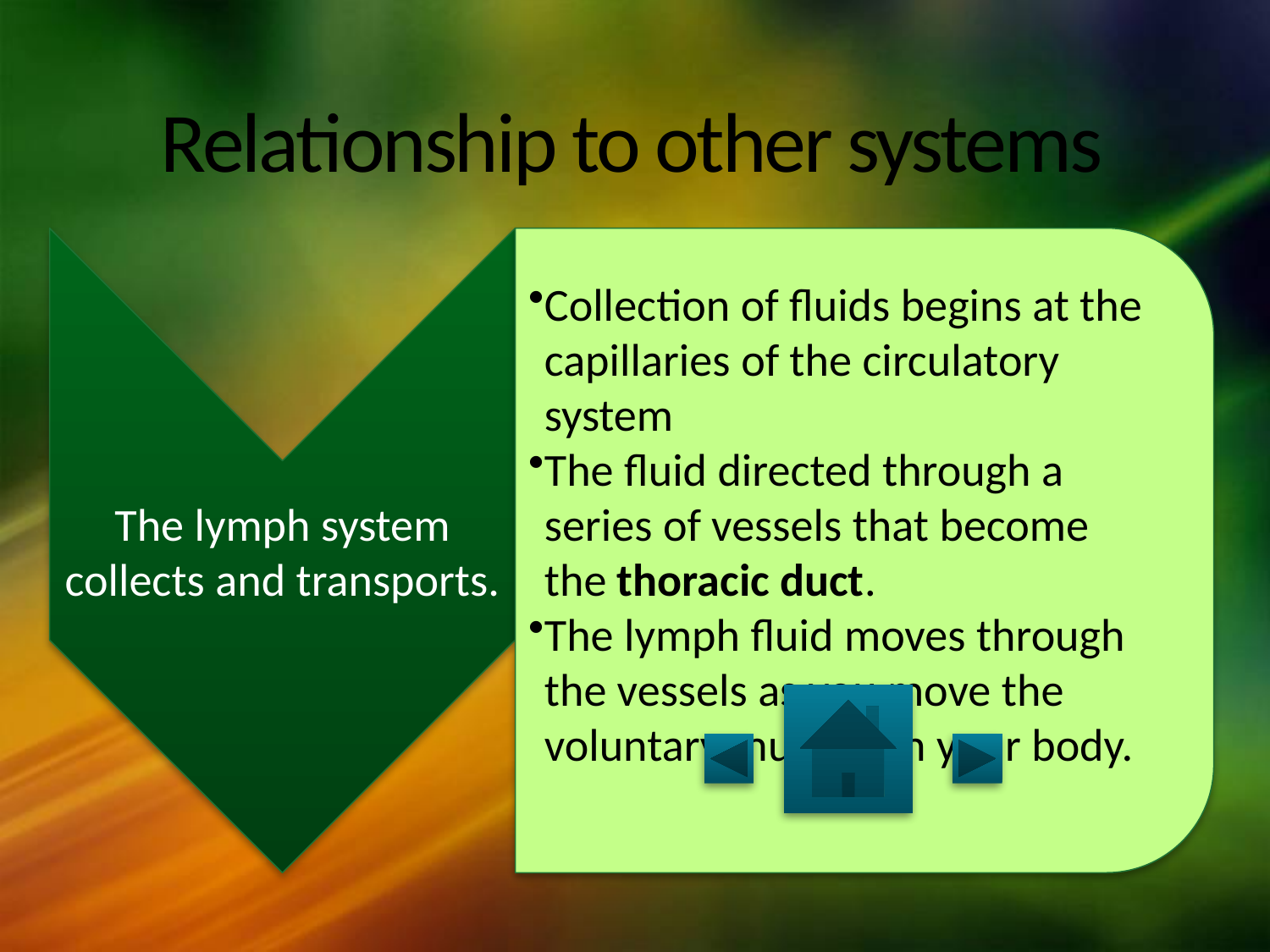

# Relationship to other systems
Collection of fluids begins at the capillaries of the circulatory system
The lymph fluid moves through the vessels as you move the voluntary muscles in your body.